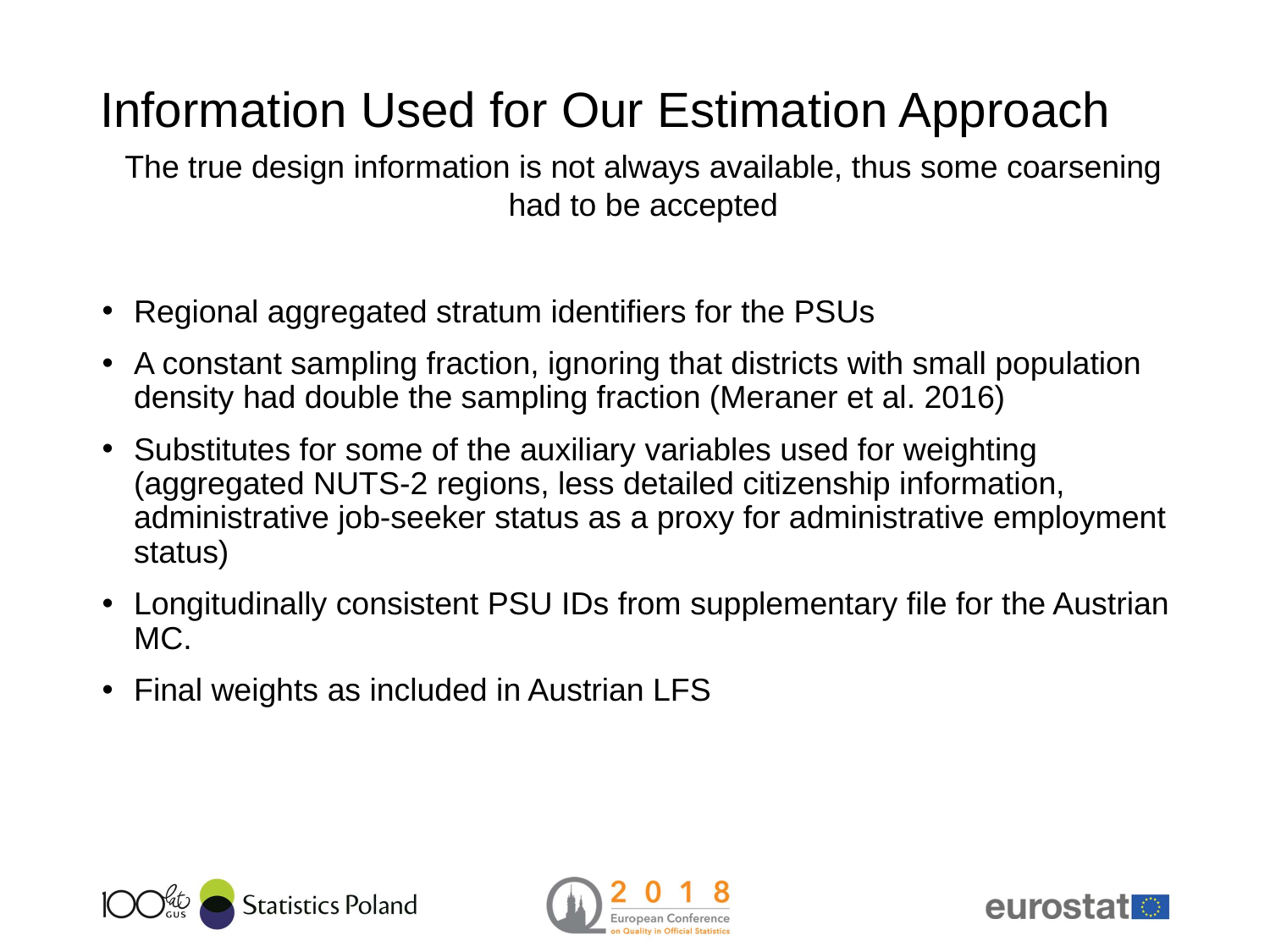

# Information Used for Our Estimation Approach
The true design information is not always available, thus some coarsening had to be accepted

Regional aggregated stratum identifiers for the PSUs
A constant sampling fraction, ignoring that districts with small population density had double the sampling fraction (Meraner et al. 2016)
Substitutes for some of the auxiliary variables used for weighting (aggregated NUTS-2 regions, less detailed citizenship information, administrative job-seeker status as a proxy for administrative employment status)
Longitudinally consistent PSU IDs from supplementary file for the Austrian MC.
Final weights as included in Austrian LFS